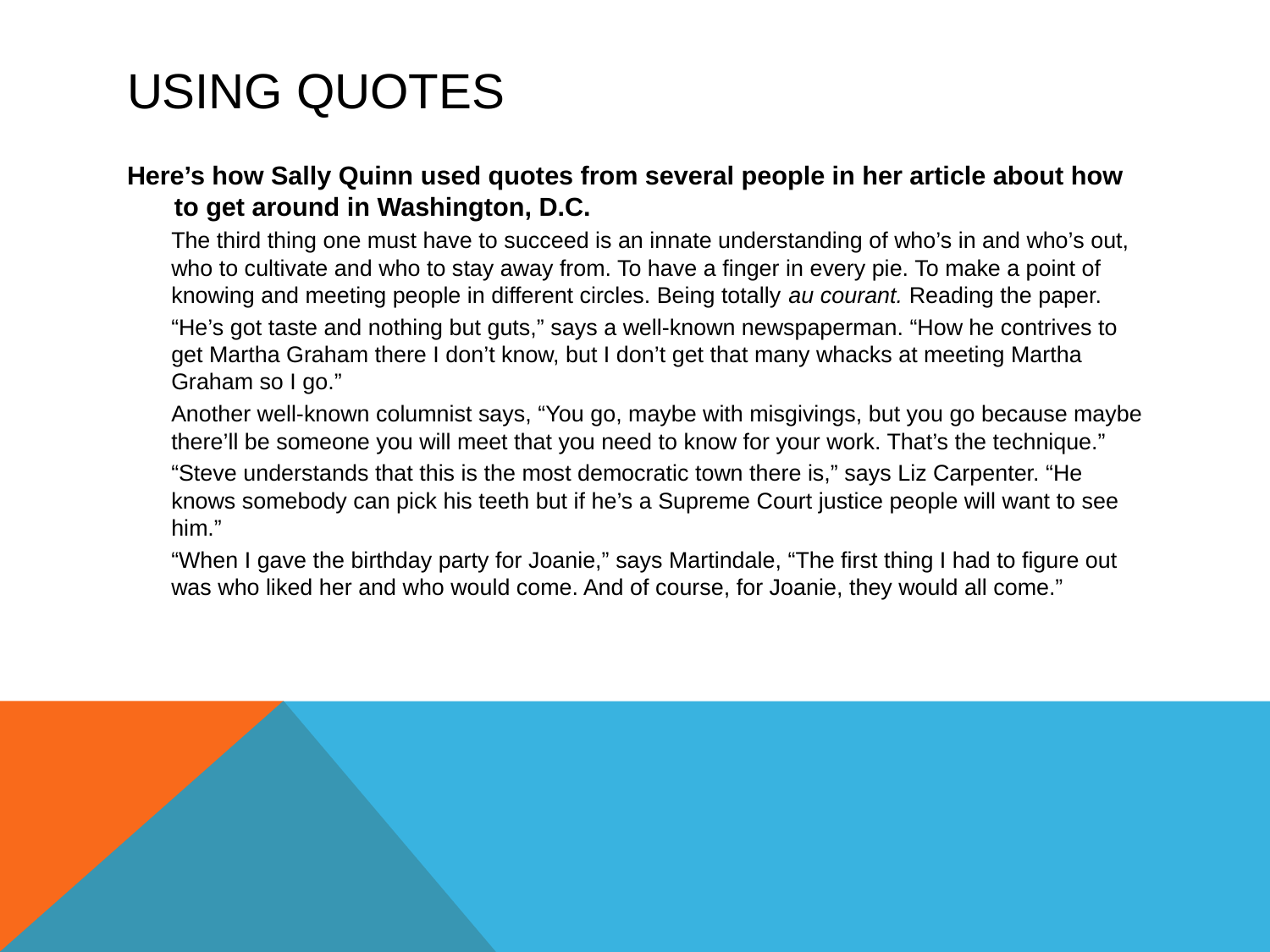

# Using quotes
Here’s how Sally Quinn used quotes from several people in her article about how to get around in Washington, D.C.
The third thing one must have to succeed is an innate understanding of who’s in and who’s out, who to cultivate and who to stay away from. To have a finger in every pie. To make a point of knowing and meeting people in different circles. Being totally au courant. Reading the paper.
“He’s got taste and nothing but guts,” says a well-known newspaperman. “How he contrives to get Martha Graham there I don’t know, but I don’t get that many whacks at meeting Martha Graham so I go.”
Another well-known columnist says, “You go, maybe with misgivings, but you go because maybe there’ll be someone you will meet that you need to know for your work. That’s the technique.”
“Steve understands that this is the most democratic town there is,” says Liz Carpenter. “He knows somebody can pick his teeth but if he’s a Supreme Court justice people will want to see him.”
“When I gave the birthday party for Joanie,” says Martindale, “The first thing I had to figure out was who liked her and who would come. And of course, for Joanie, they would all come.”